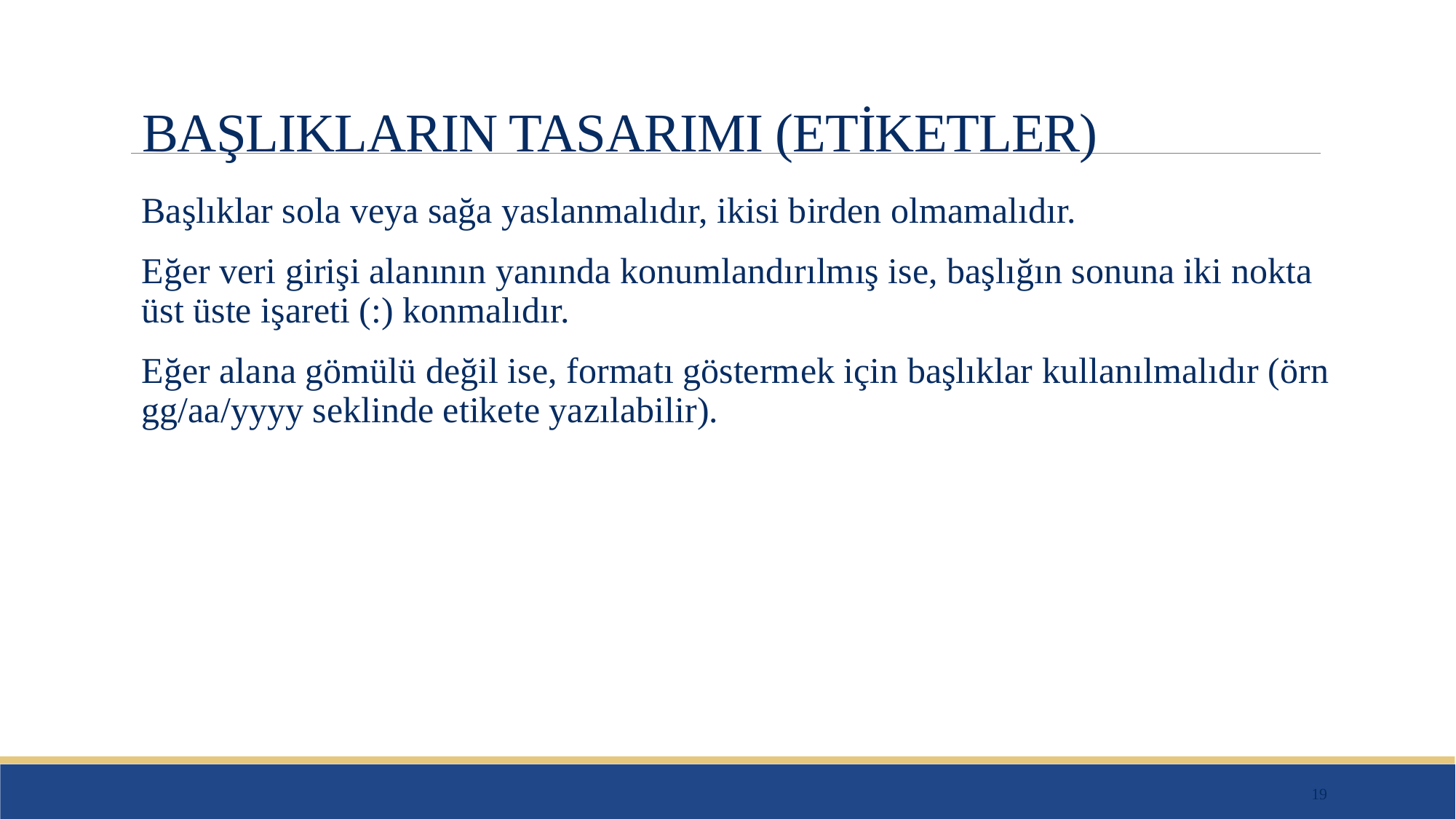

# BAŞLIKLARIN TASARIMI (ETİKETLER)
Başlıklar sola veya sağa yaslanmalıdır, ikisi birden olmamalıdır.
Eğer veri girişi alanının yanında konumlandırılmış ise, başlığın sonuna iki nokta üst üste işareti (:) konmalıdır.
Eğer alana gömülü değil ise, formatı göstermek için başlıklar kullanılmalıdır (örn gg/aa/yyyy seklinde etikete yazılabilir).

19